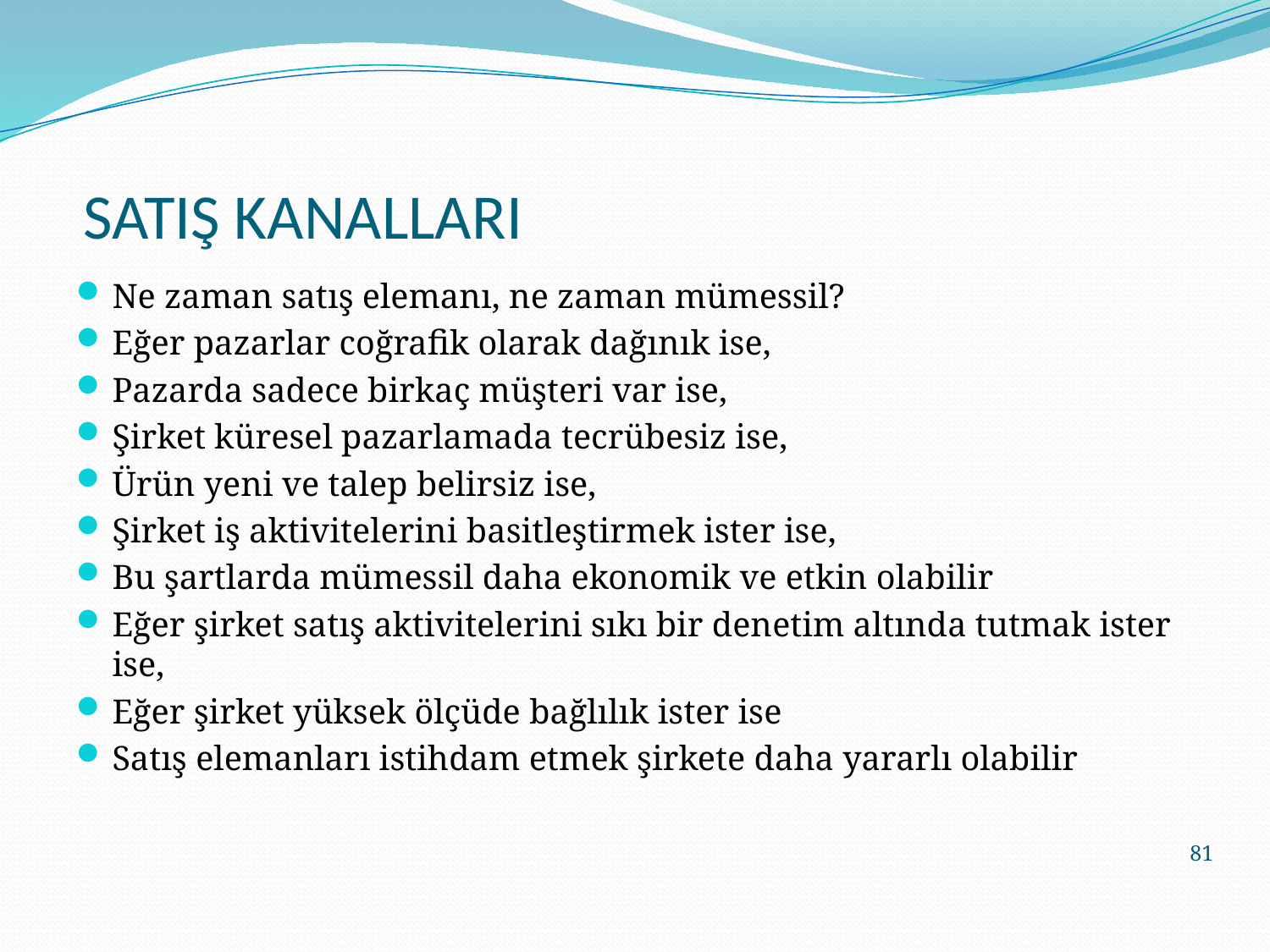

# SATIŞ KANALLARI
Ne zaman satış elemanı, ne zaman mümessil?
Eğer pazarlar coğrafik olarak dağınık ise,
Pazarda sadece birkaç müşteri var ise,
Şirket küresel pazarlamada tecrübesiz ise,
Ürün yeni ve talep belirsiz ise,
Şirket iş aktivitelerini basitleştirmek ister ise,
Bu şartlarda mümessil daha ekonomik ve etkin olabilir
Eğer şirket satış aktivitelerini sıkı bir denetim altında tutmak ister ise,
Eğer şirket yüksek ölçüde bağlılık ister ise
Satış elemanları istihdam etmek şirkete daha yararlı olabilir

81